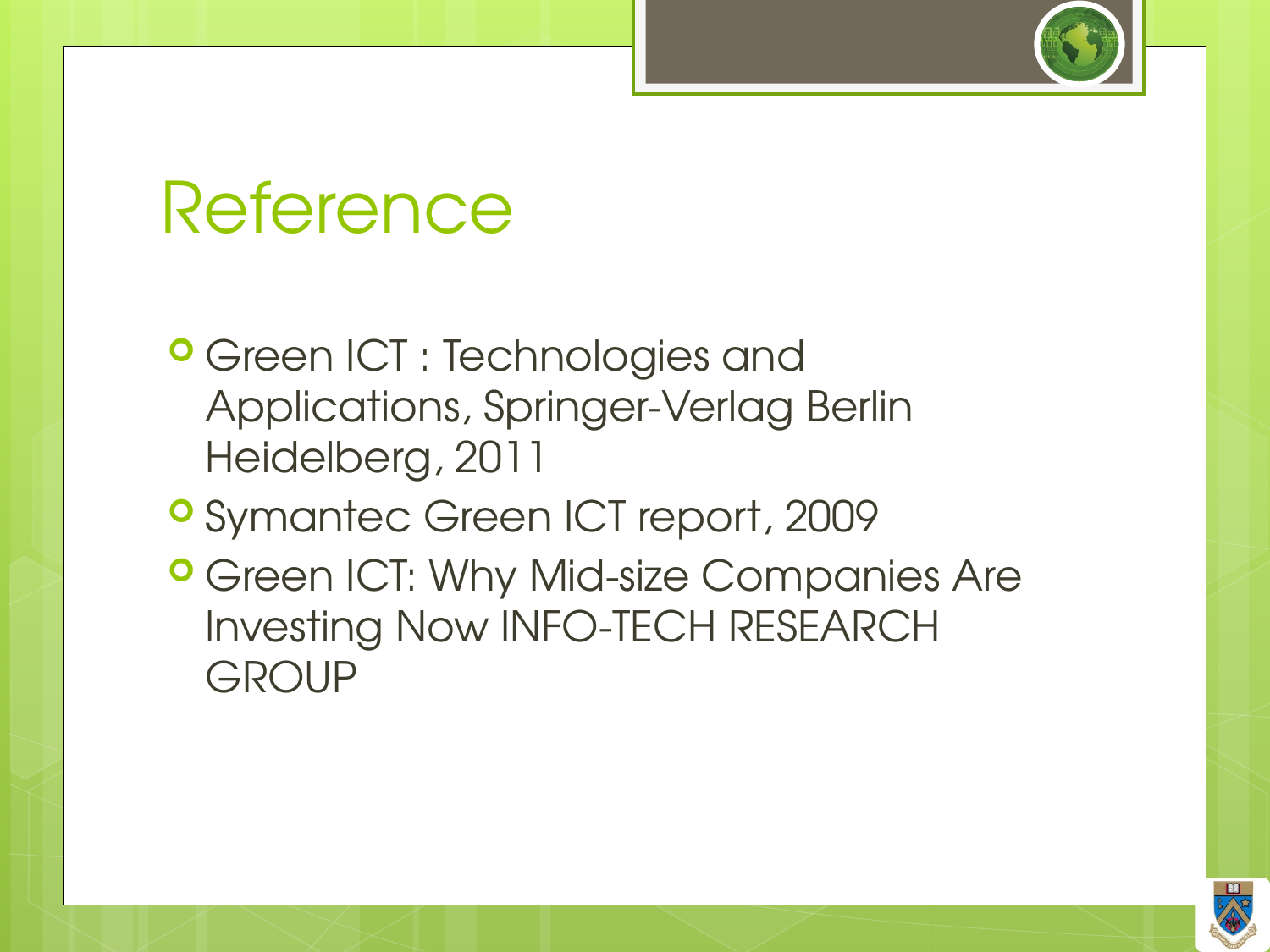

# Reference
Green ICT : Technologies and Applications, Springer-Verlag Berlin Heidelberg, 2011
Symantec Green ICT report, 2009
Green ICT: Why Mid-size Companies Are Investing Now INFO-TECH RESEARCH GROUP